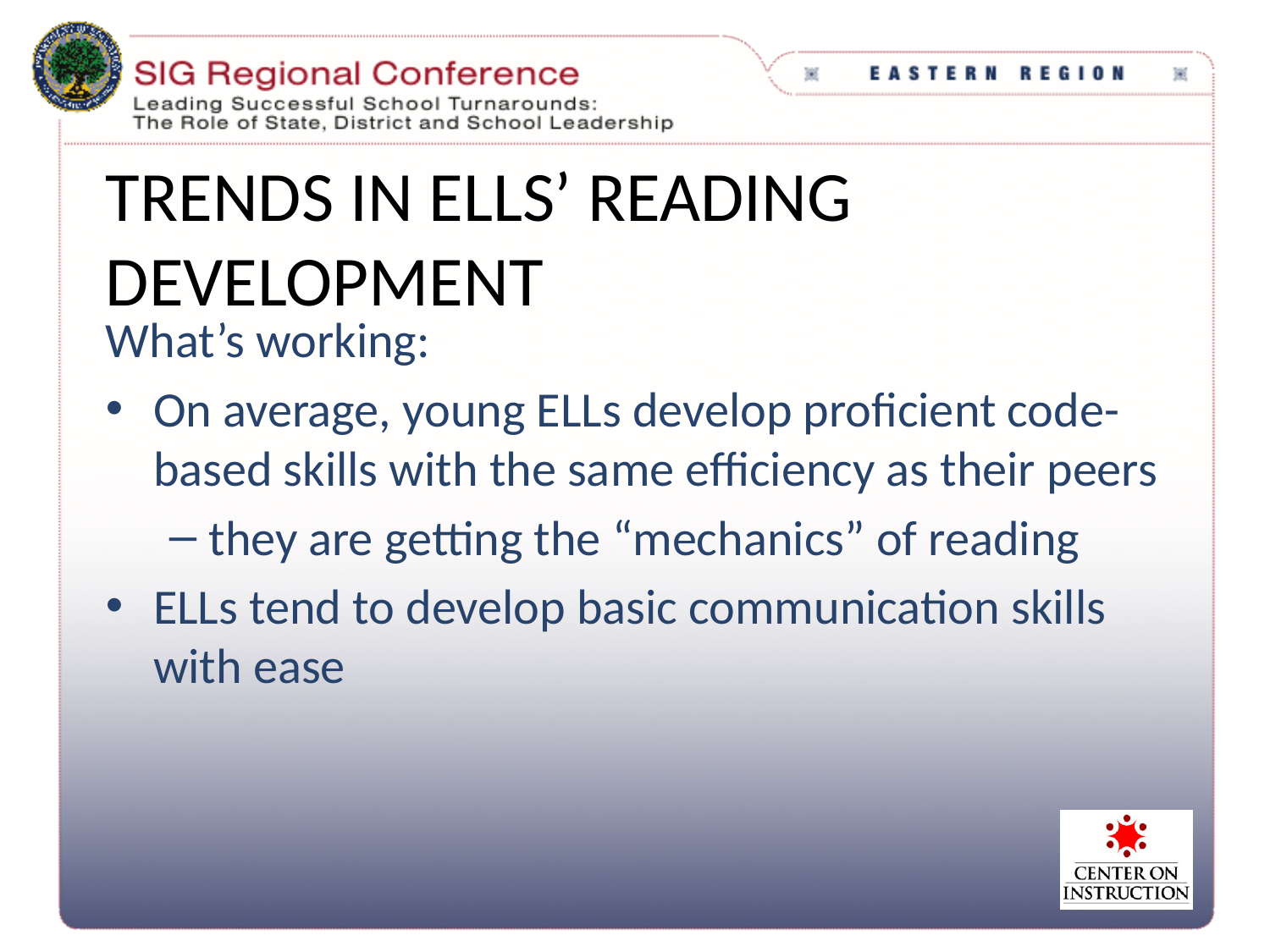

# Trends in ELLs’ Reading Development
What’s working:
On average, young ELLs develop proficient code-based skills with the same efficiency as their peers
they are getting the “mechanics” of reading
ELLs tend to develop basic communication skills with ease